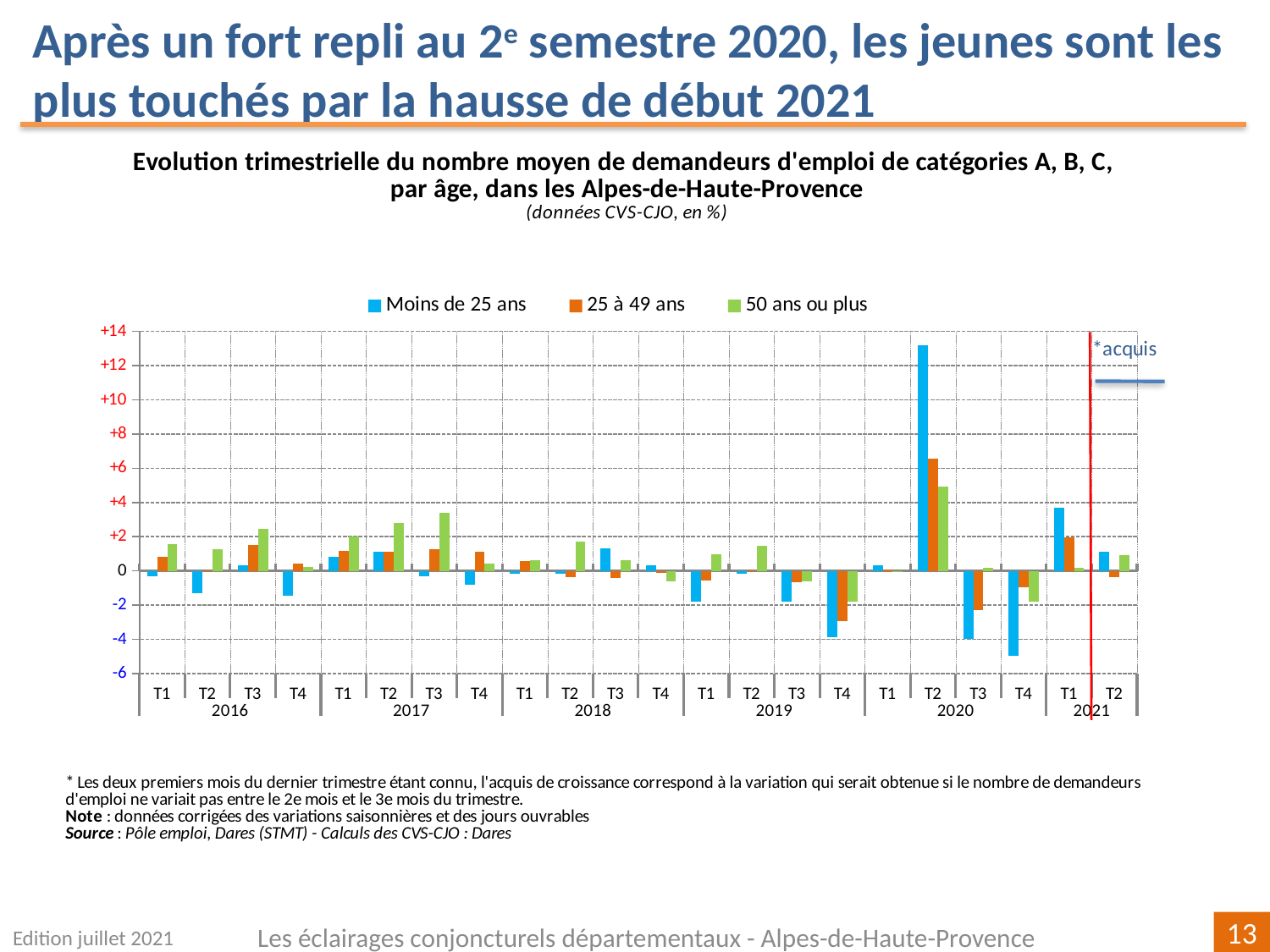

Après un fort repli au 2e semestre 2020, les jeunes sont les plus touchés par la hausse de début 2021

### Chart

| Category |  |  |  |
|---|---|---|---|
| T1 | -0.32051282051280827 | 0.8458992276572097 | 1.561216105176677 |
| T2 | -1.2861736334405127 | -0.03646973012400023 | 1.2944983818770073 |
| T3 | 0.32573289902280145 | 1.5322874863188618 | 2.476038338658171 |
| T4 | -1.461038961038974 | 0.43118936399568764 | 0.23382696804363778 |
| T1 | 0.8237232289950658 | 1.1806797853309403 | 2.0217729393468 |
| T2 | 1.1437908496732208 | 1.1315417256011484 | 2.820121951219523 |
| T3 | -0.3231017770597866 | 1.2587412587412583 | 3.409933283914013 |
| T4 | -0.8103727714748765 | 1.104972375690605 | 0.43010752688172893 |
| T1 | -0.16339869281045694 | 0.5806010928961713 | 0.6423982869379063 |
| T2 | -0.16366612111293755 | -0.3395585738539819 | 1.7021276595744705 |
| T3 | 1.3114754098360715 | -0.40885860306644206 | 0.6276150627614996 |
| T4 | 0.3236245954692407 | -0.13684570646597116 | -0.6237006237006182 |
| T1 | -1.774193548387093 | -0.5481329222336462 | 0.9762900976290068 |
| T2 | -0.16420361247947435 | -0.03444712366516001 | 1.4502762430939287 |
| T3 | -1.8092105263157965 | -0.6547208821502504 | -0.6126616746085722 |
| T4 | -3.8525963149078746 | -2.913631633714875 | -1.7808219178082285 |
| T1 | 0.34843205574912606 | 0.1071811361200492 | -0.06973500697349255 |
| T2 | 13.194444444444443 | 6.566738044254117 | 4.954640614096295 |
| T3 | -3.9877300613497035 | -2.3107836570663065 | 0.19946808510638014 |
| T4 | -4.9520766773162865 | -0.9598902982516311 | -1.791639017916391 |
| T1 | 3.6974789915966255 | 1.9383869851159474 | 0.20270270270270618 |
| T2 | 1.1345218800648427 | -0.37351443123938566 | 0.9440323668240103 |
Edition juillet 2021
Les éclairages conjoncturels départementaux - Alpes-de-Haute-Provence
13